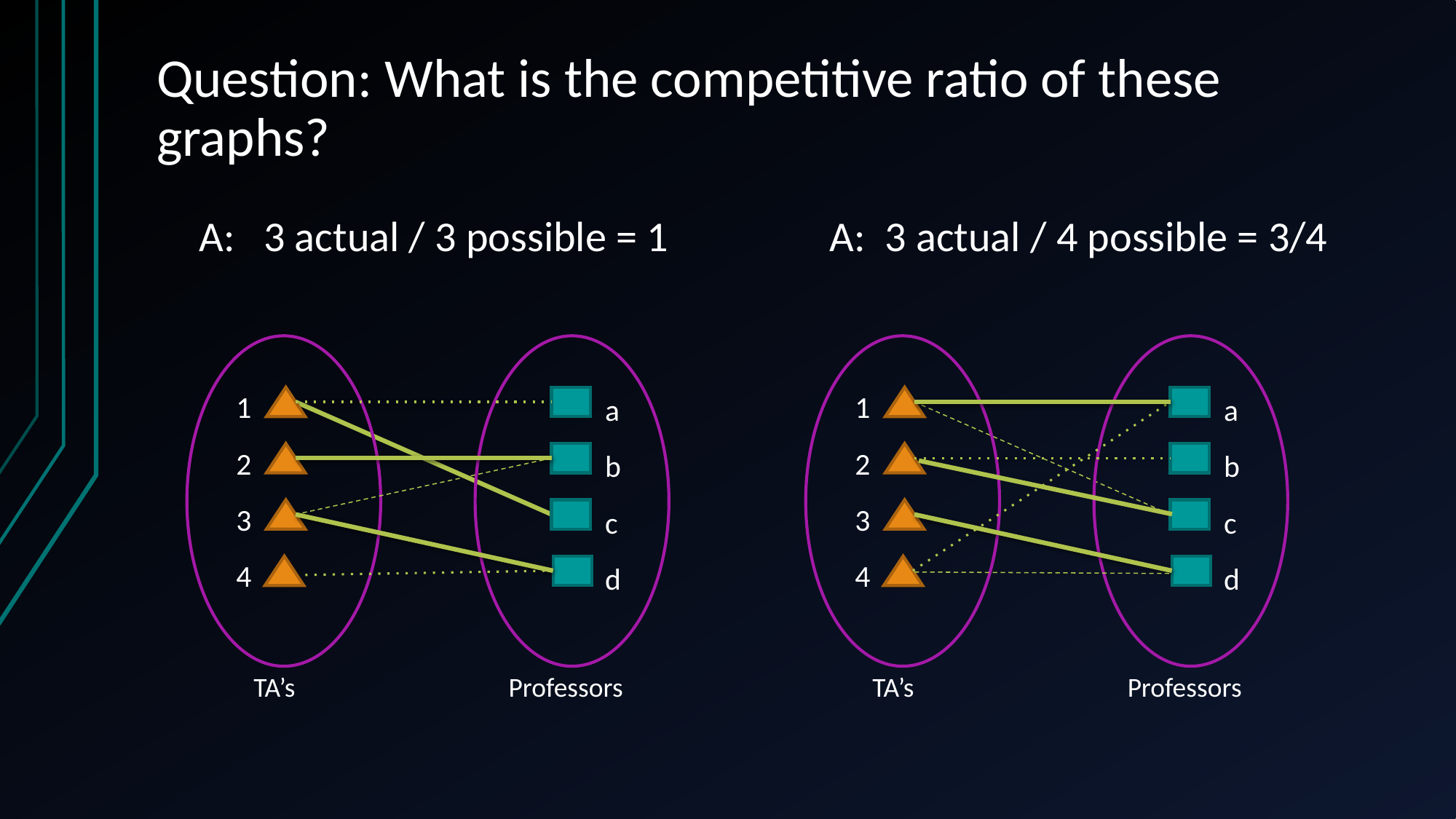

# Question: What is the competitive ratio of these graphs?
A:   3 actual / 3 possible = 1
A:  3 actual / 4 possible = 3/4

1
a

2
b

3
c

4
d

TA’s
Professors

1
a

2
b

3
c

4
d

TA’s
Professors